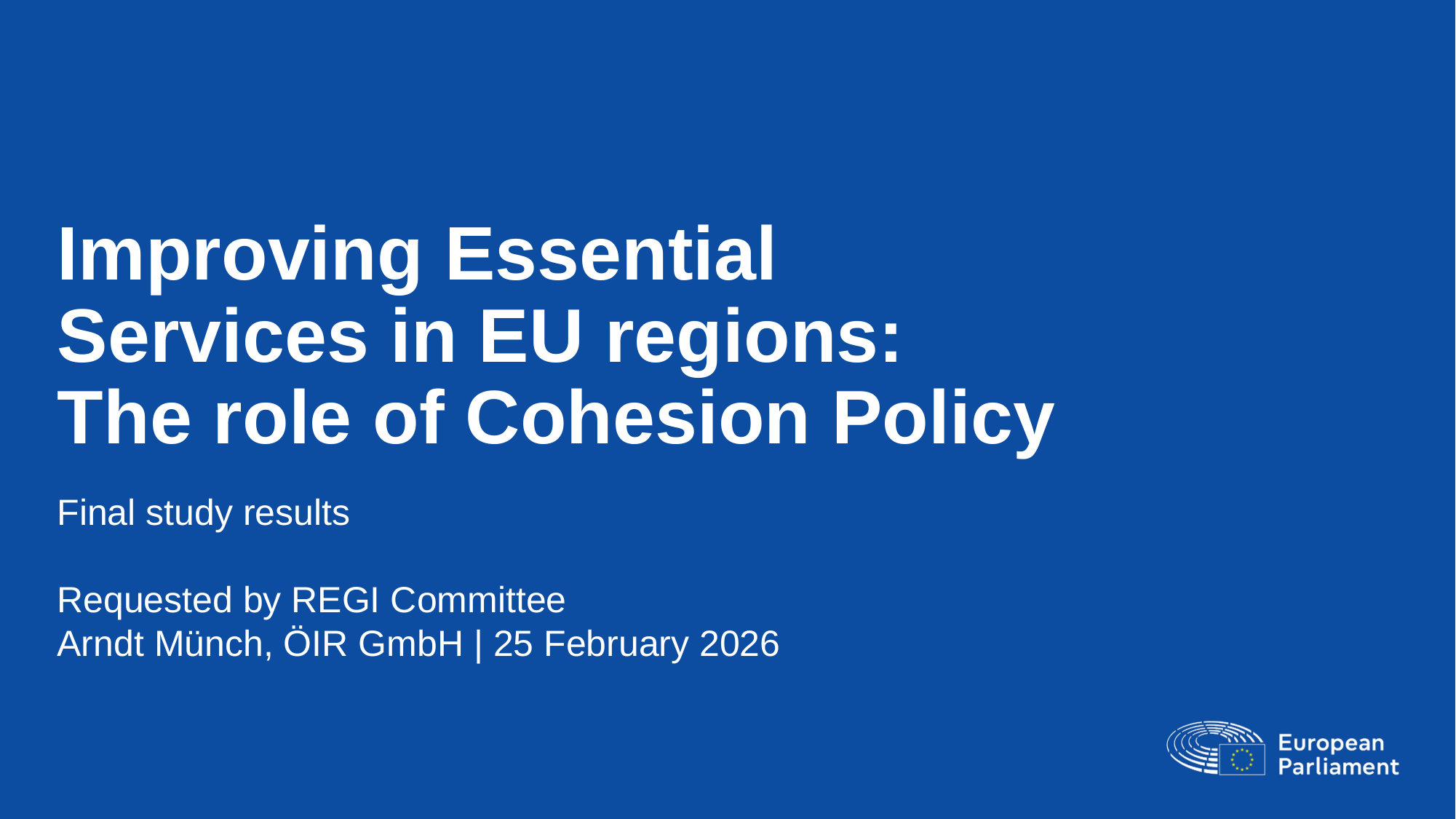

# Improving Essential Services in EU regions: The role of Cohesion Policy
Final study results

Requested by REGI Committee
Arndt Münch, ÖIR GmbH | 25 February 2026